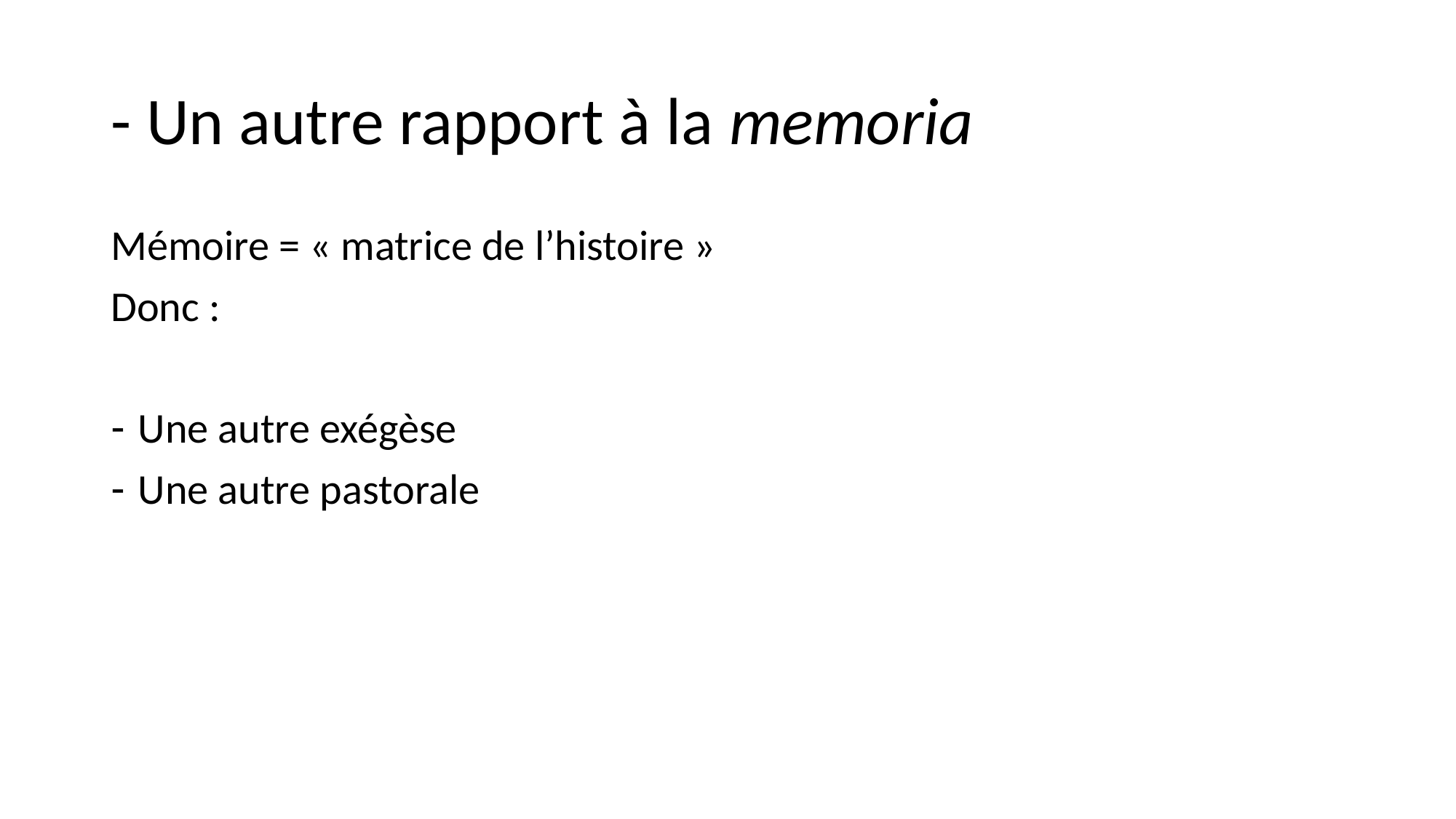

# - Un autre rapport à la memoria
Mémoire = « matrice de l’histoire »
Donc :

Une autre exégèse
Une autre pastorale